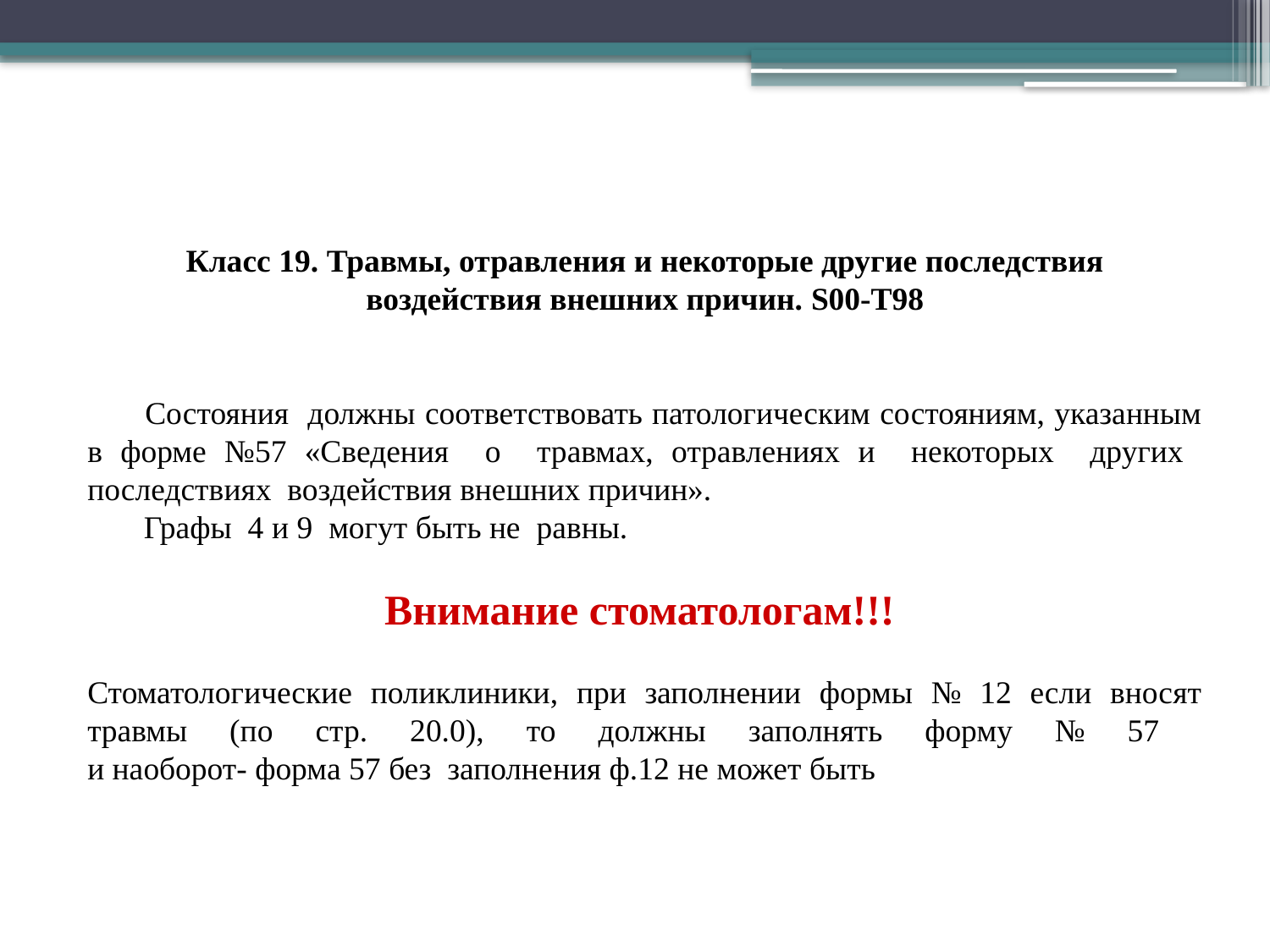

Класс 19. Травмы, отравления и некоторые другие последствия воздействия внешних причин. S00-T98
      Состояния  должны соответствовать патологическим состояниям, указанным в форме №57 «Сведения  о  травмах, отравлениях и  некоторых  других  последствиях  воздействия внешних причин».
       Графы  4 и 9  могут быть не  равны.

Внимание стоматологам!!!

Стоматологические поликлиники, при заполнении формы № 12 если вносят травмы (по стр. 20.0), то должны заполнять форму № 57
и наоборот- форма 57 без  заполнения ф.12 не может быть